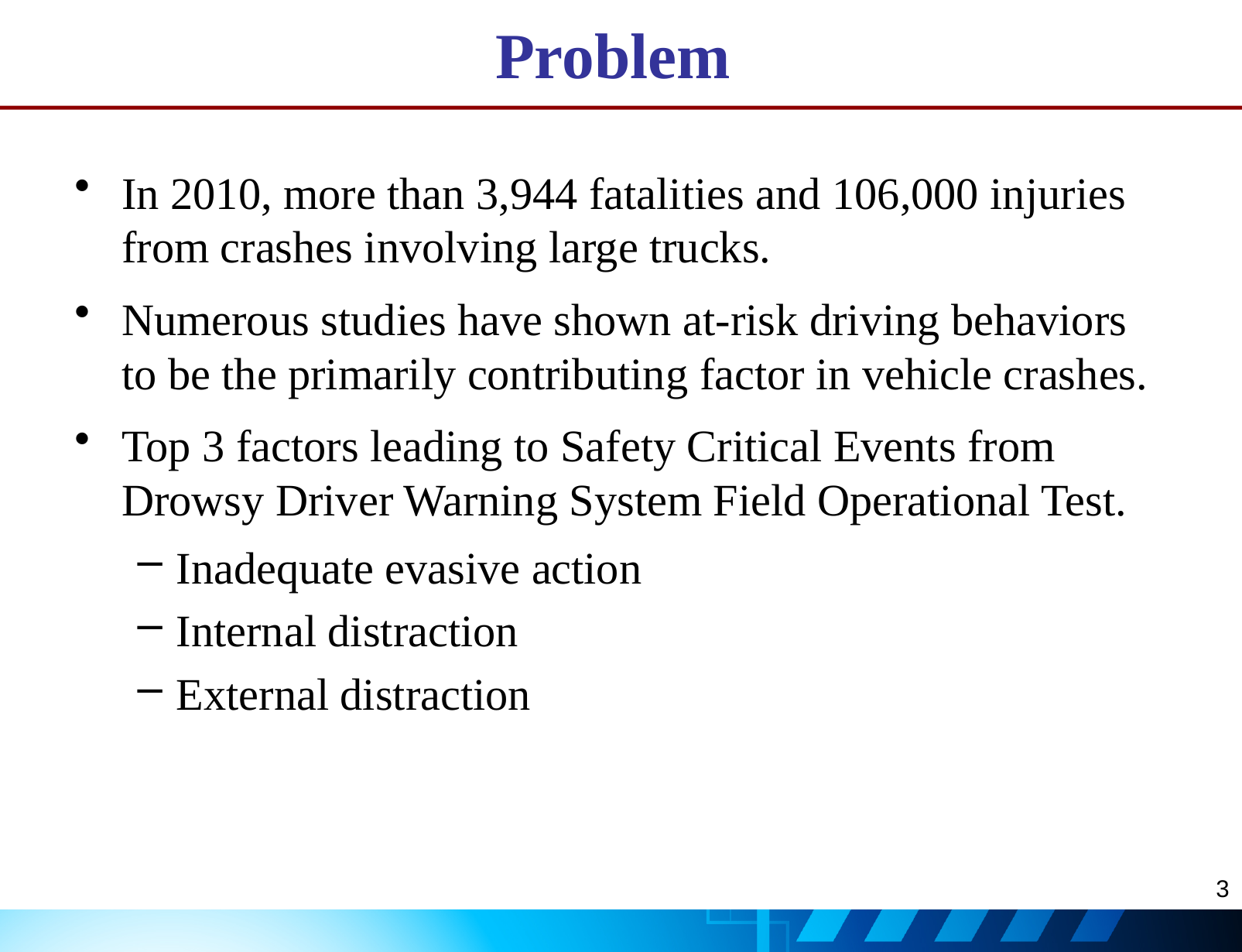

# Problem
In 2010, more than 3,944 fatalities and 106,000 injuries from crashes involving large trucks.
Numerous studies have shown at-risk driving behaviors to be the primarily contributing factor in vehicle crashes.
Top 3 factors leading to Safety Critical Events from Drowsy Driver Warning System Field Operational Test.
Inadequate evasive action
Internal distraction
External distraction
3